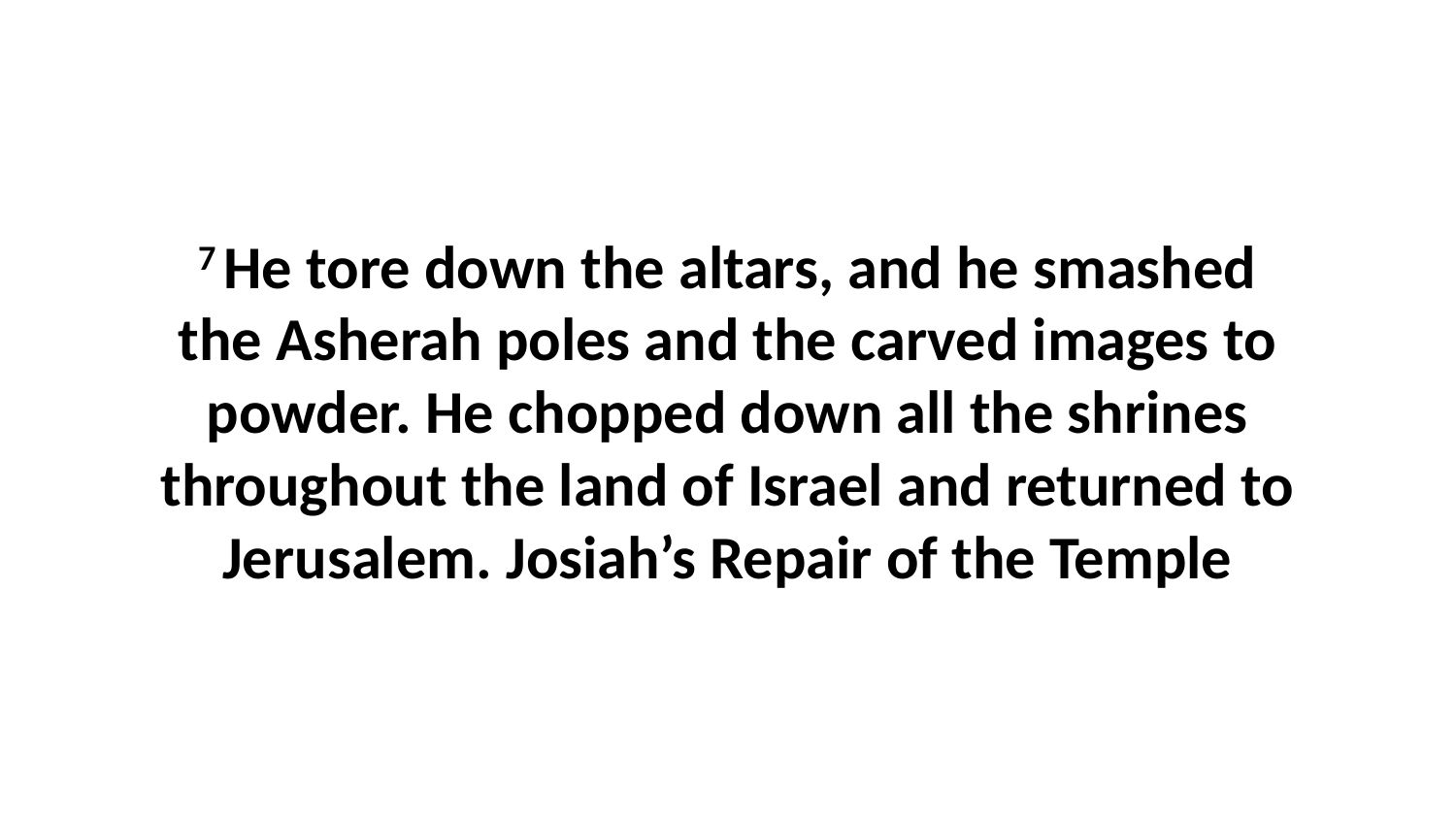

7 He tore down the altars, and he smashed the Asherah poles and the carved images to powder. He chopped down all the shrines throughout the land of Israel and returned to Jerusalem. Josiah’s Repair of the Temple